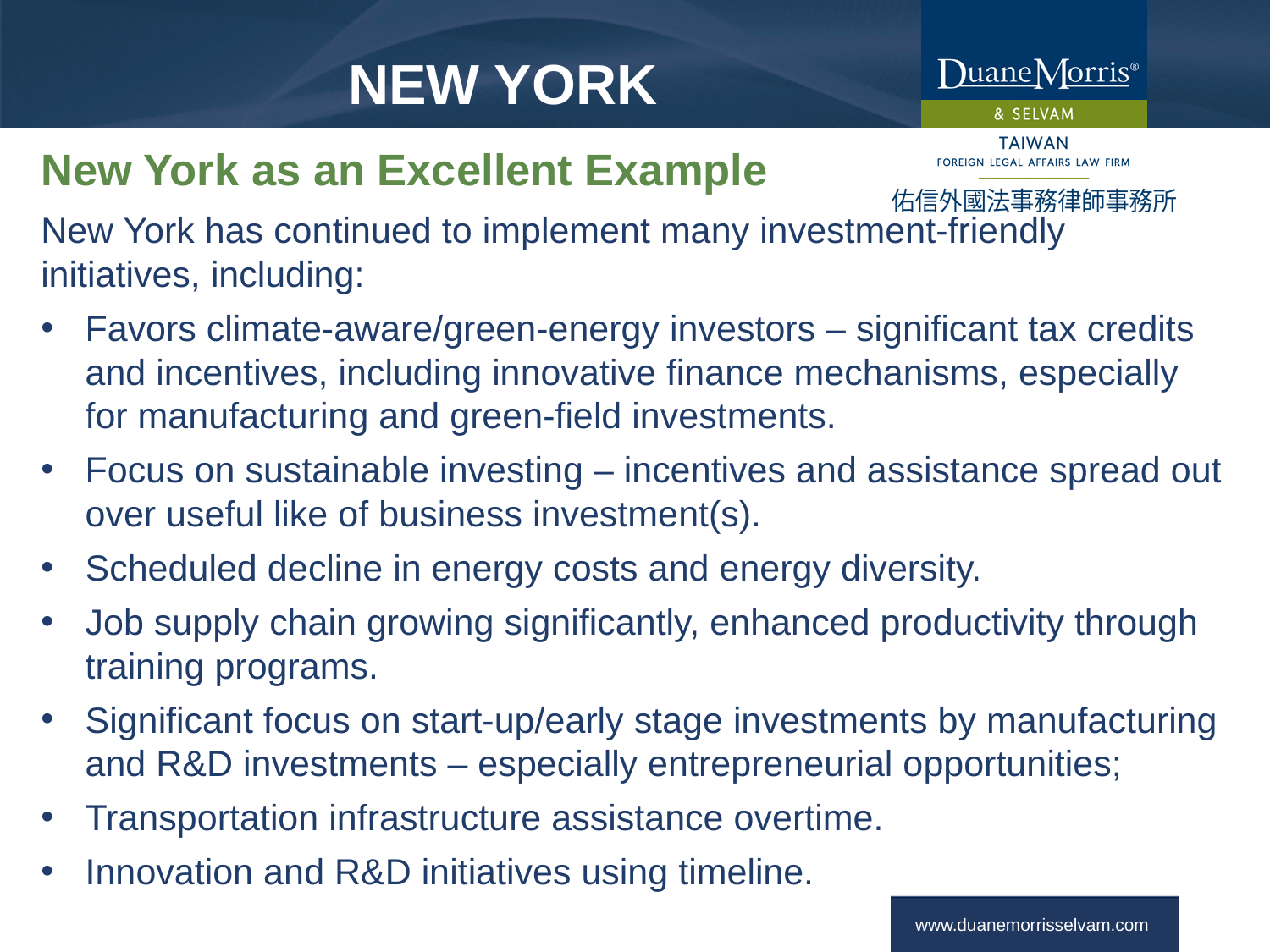

NEW YORK
# New York as an Excellent Example
New York has continued to implement many investment-friendly initiatives, including:
Favors climate-aware/green-energy investors – significant tax credits and incentives, including innovative finance mechanisms, especially for manufacturing and green-field investments.
Focus on sustainable investing – incentives and assistance spread out over useful like of business investment(s).
Scheduled decline in energy costs and energy diversity.
Job supply chain growing significantly, enhanced productivity through training programs.
Significant focus on start-up/early stage investments by manufacturing and R&D investments – especially entrepreneurial opportunities;
Transportation infrastructure assistance overtime.
Innovation and R&D initiatives using timeline.